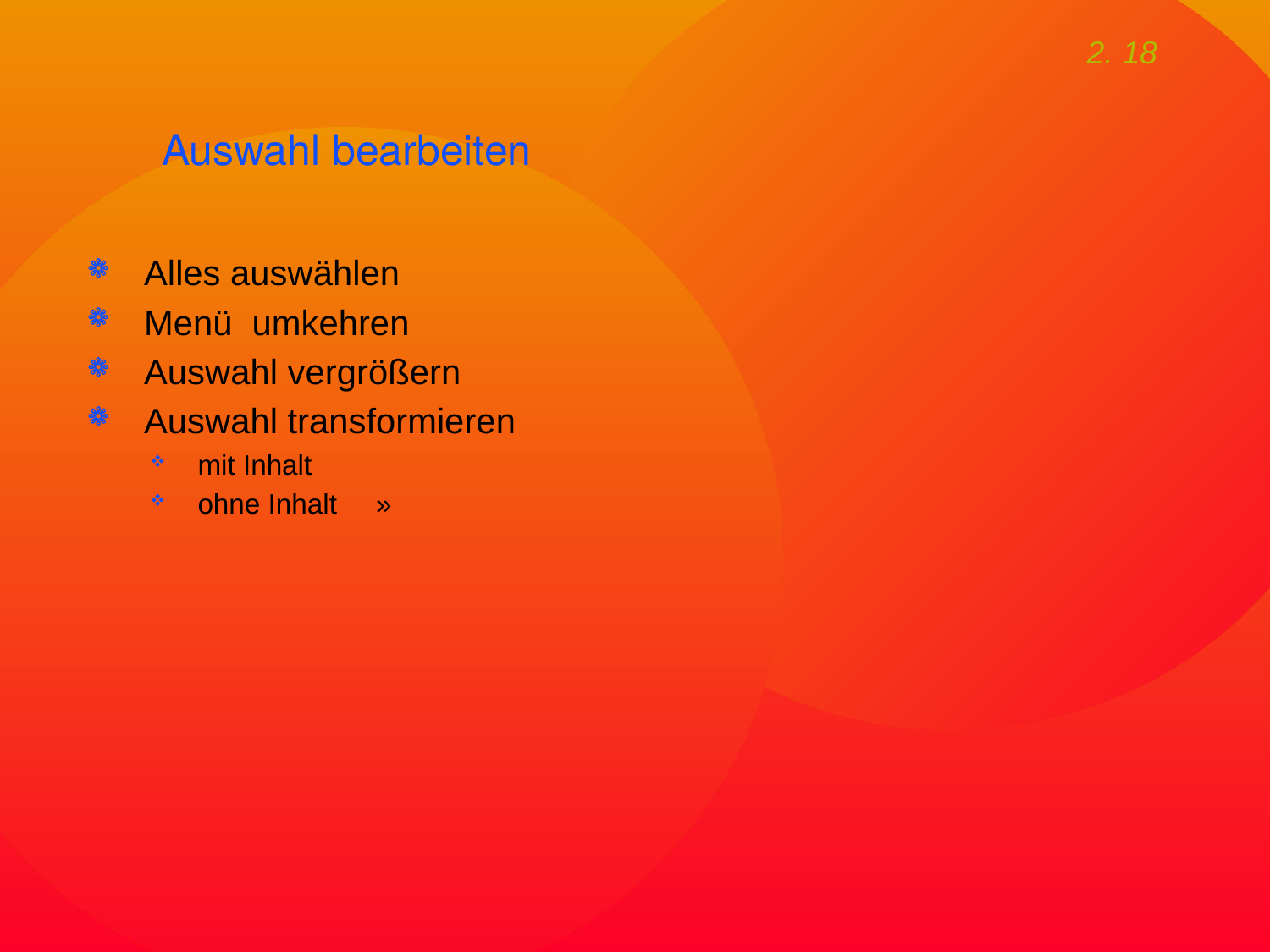

# Auswahl bearbeiten
 Alles auswählen
 Menü  umkehren
 Auswahl vergrößern
 Auswahl transformieren
 mit Inhalt
 ohne Inhalt     »